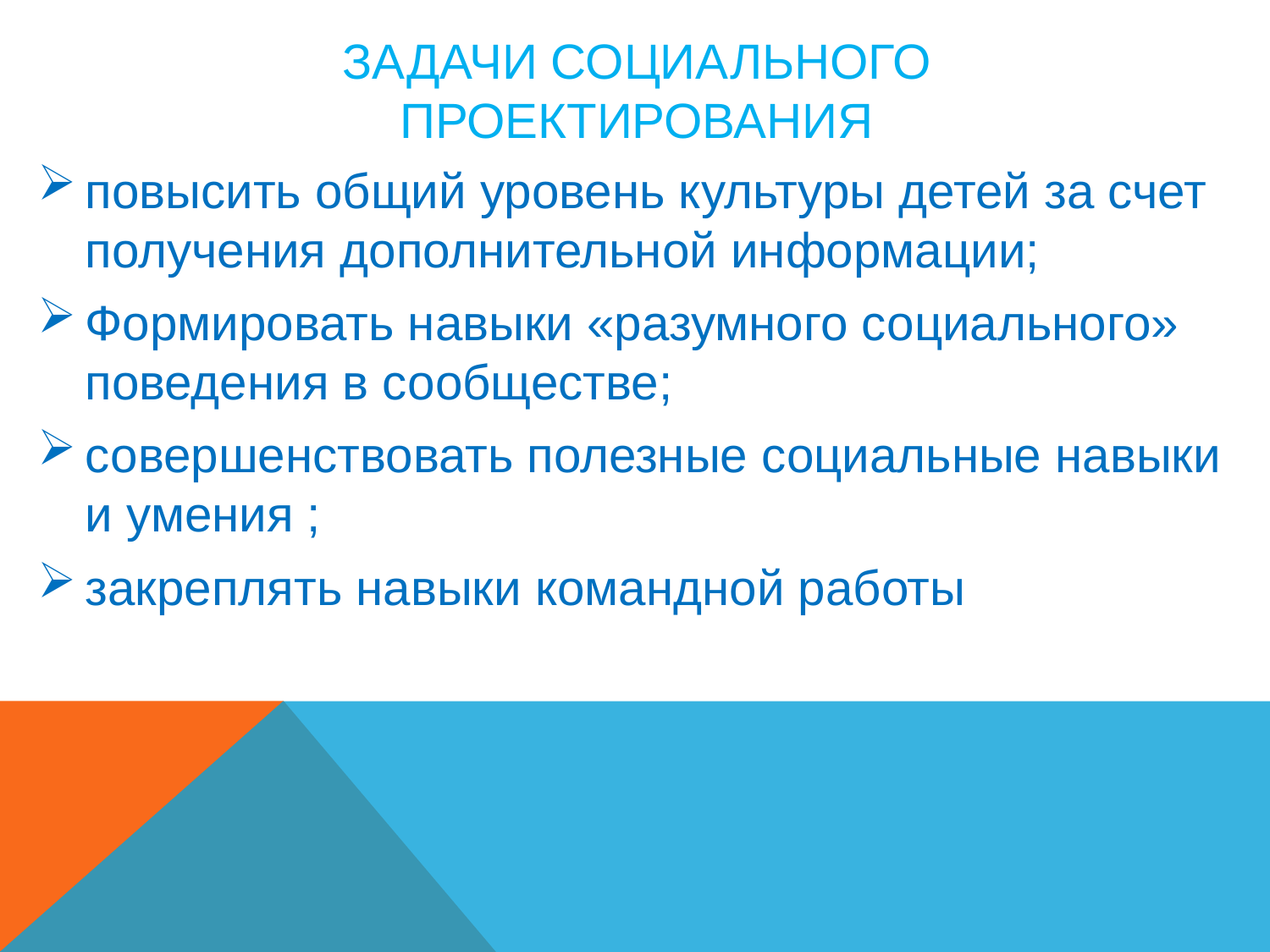

# Задачи социального проектирования
повысить общий уровень культуры детей за счет получения дополнительной информации;
Формировать навыки «разумного социального» поведения в сообществе;
совершенствовать полезные социальные навыки и умения ;
закреплять навыки командной работы